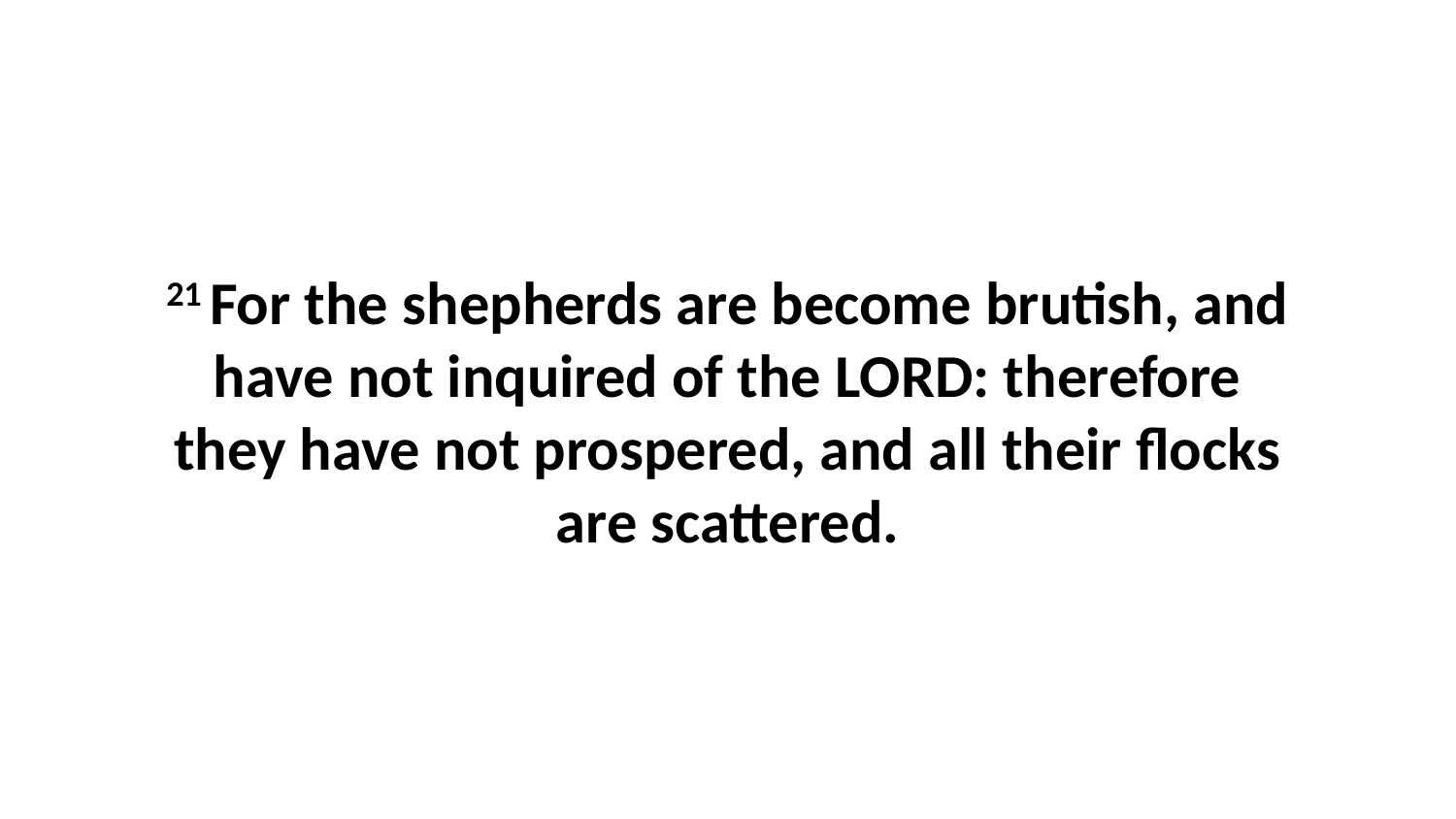

21 For the shepherds are become brutish, and have not inquired of the LORD: therefore they have not prospered, and all their flocks are scattered.